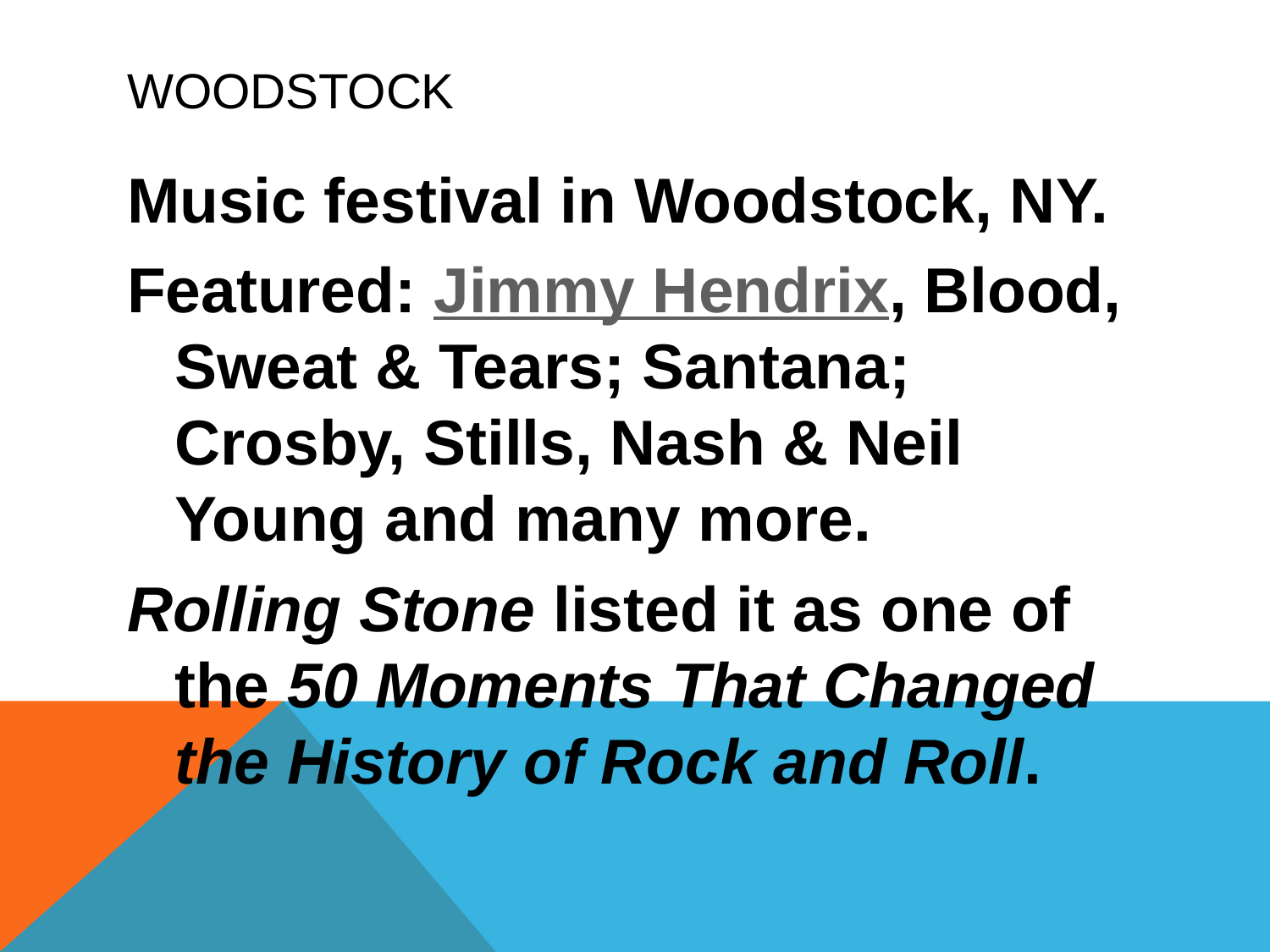

# Woodstock
Music festival in Woodstock, NY.
Featured: Jimmy Hendrix, Blood, Sweat & Tears; Santana; Crosby, Stills, Nash & Neil Young and many more.
Rolling Stone listed it as one of the 50 Moments That Changed the History of Rock and Roll.